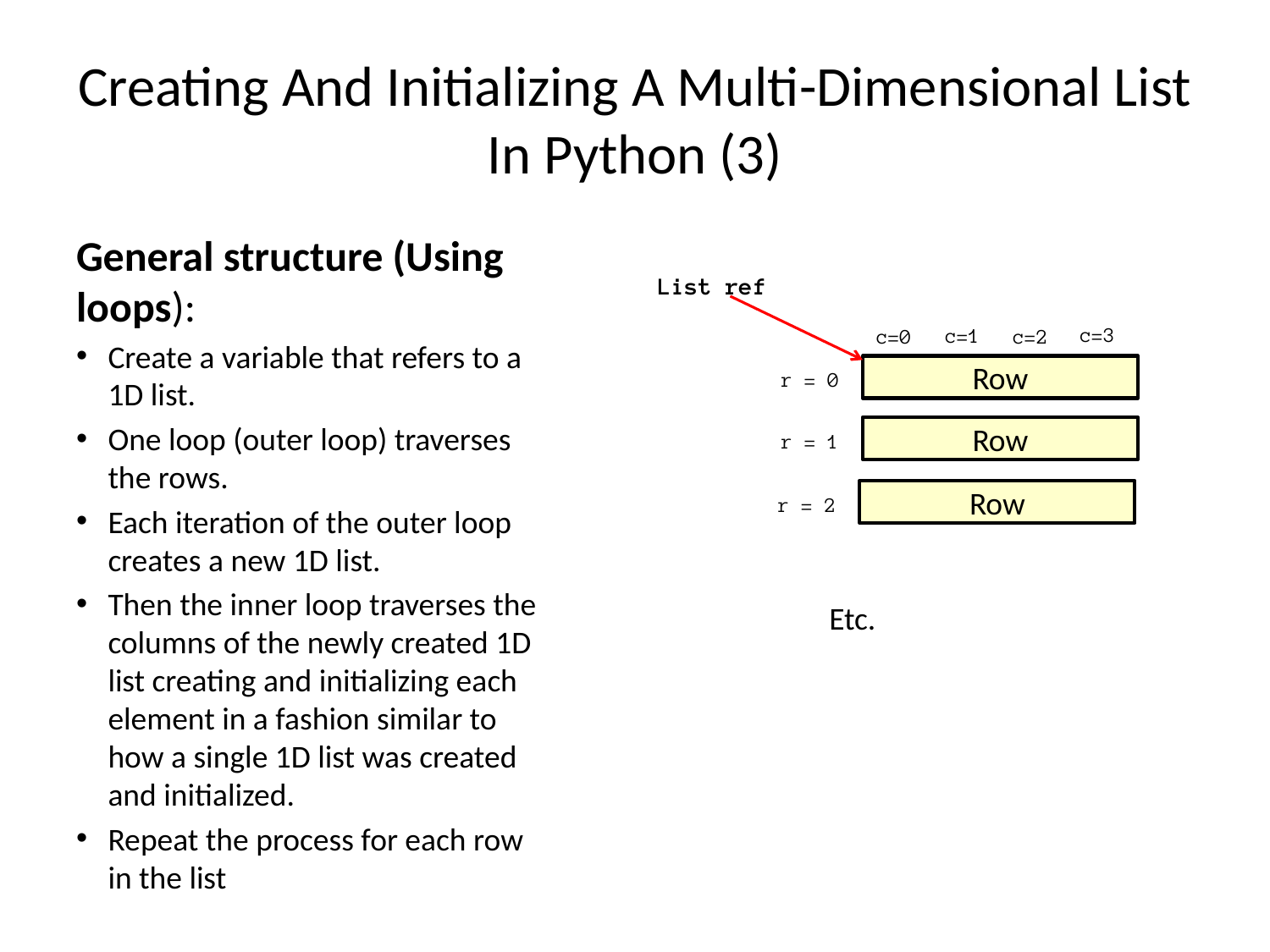

Creating And Initializing A Multi-Dimensional List In Python (3)
General structure (Using loops):
Create a variable that refers to a 1D list.
One loop (outer loop) traverses the rows.
Each iteration of the outer loop creates a new 1D list.
Then the inner loop traverses the columns of the newly created 1D list creating and initializing each element in a fashion similar to how a single 1D list was created and initialized.
Repeat the process for each row in the list

List ref
c=3
c=1
c=0
c=2
Row
r = 0
Row
r = 1
Row
r = 2
Etc.